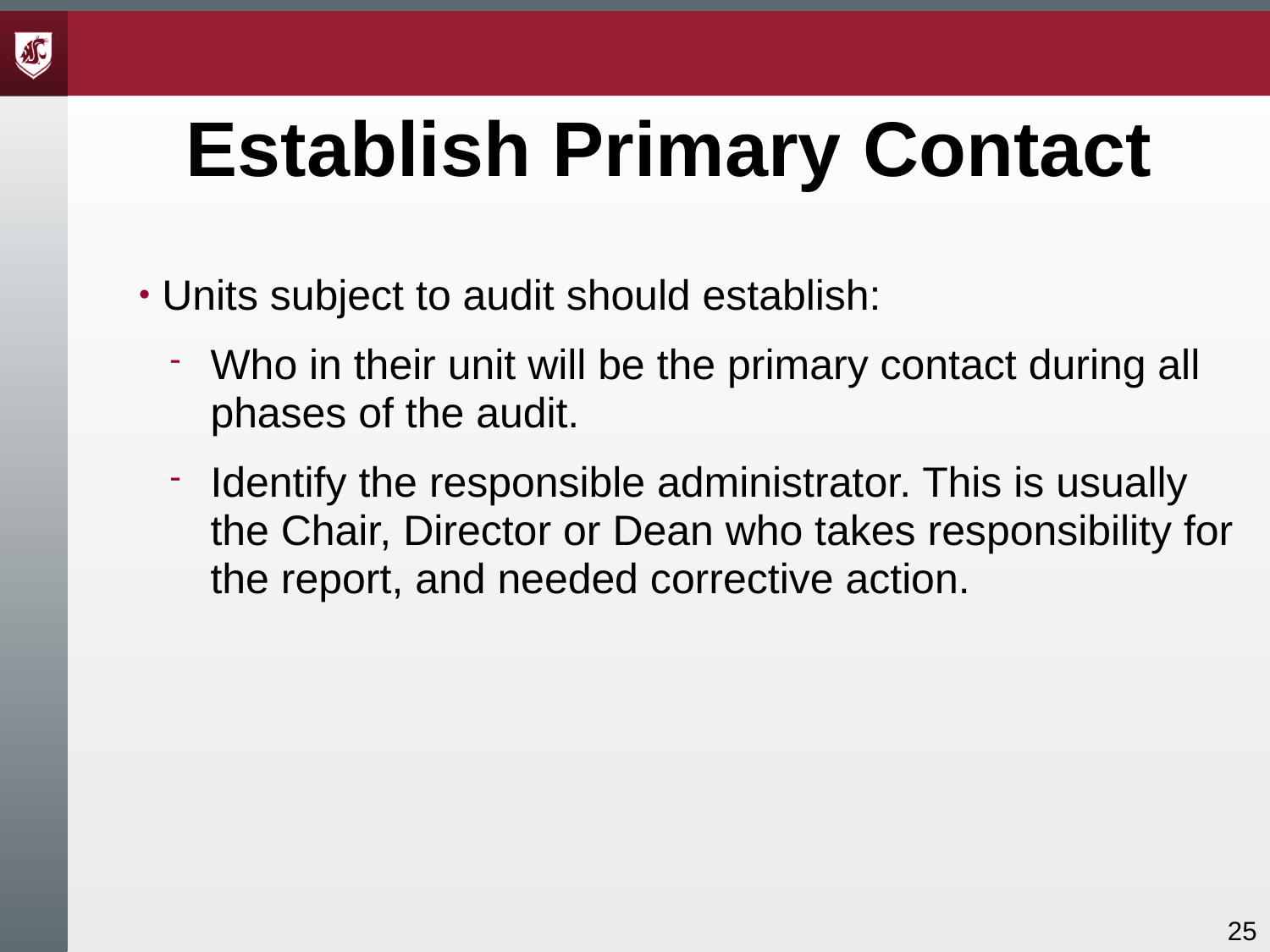

# Establish Primary Contact
Units subject to audit should establish:
Who in their unit will be the primary contact during all phases of the audit.
Identify the responsible administrator. This is usually the Chair, Director or Dean who takes responsibility for the report, and needed corrective action.

25